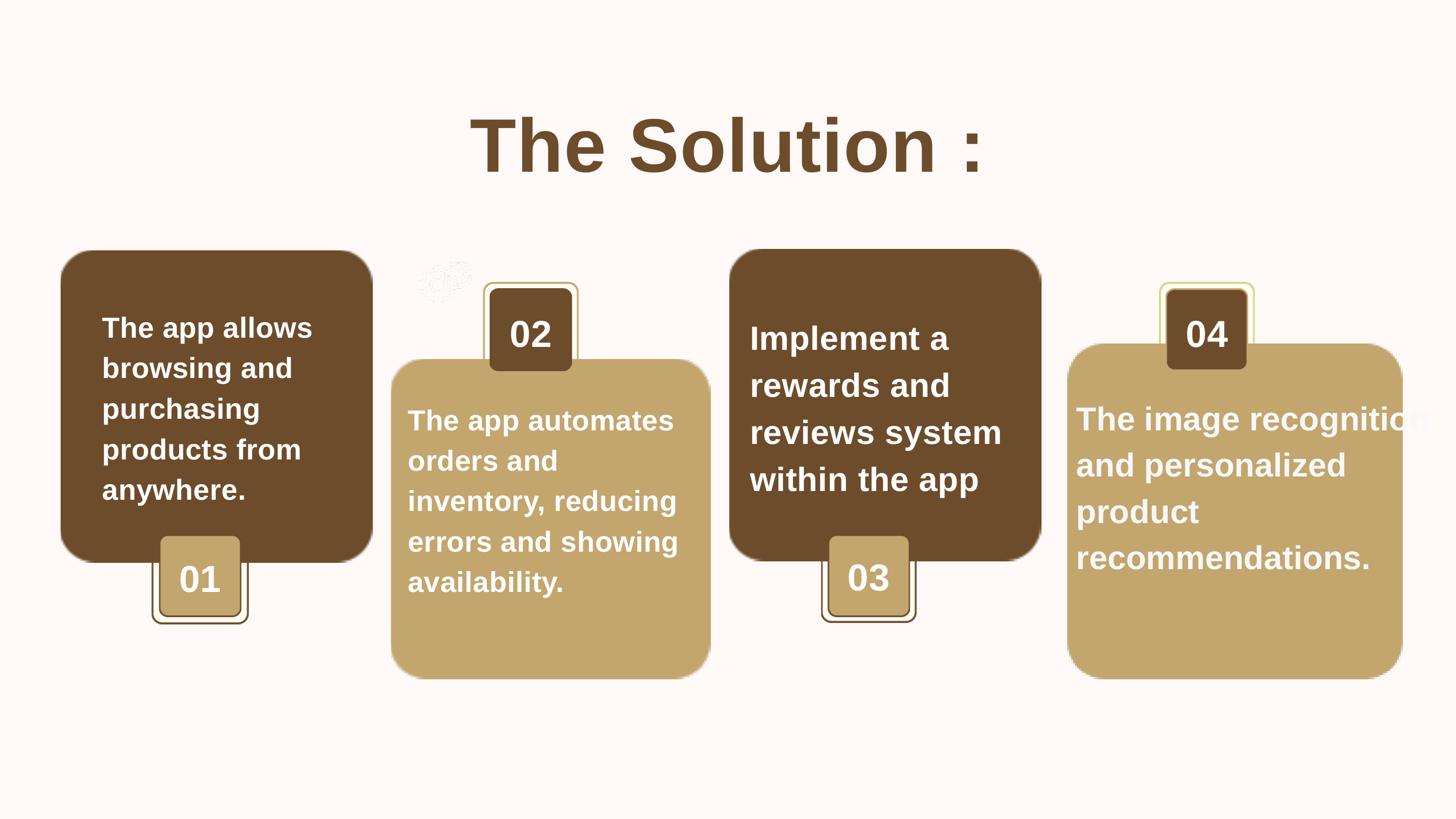

The Solution :

02
04
The app allows browsing and purchasing products from anywhere.
Implement a rewards and reviews system within the app

The image recognition and personalized product recommendations.
The app automates orders and inventory, reducing errors and showing availability.

03
01